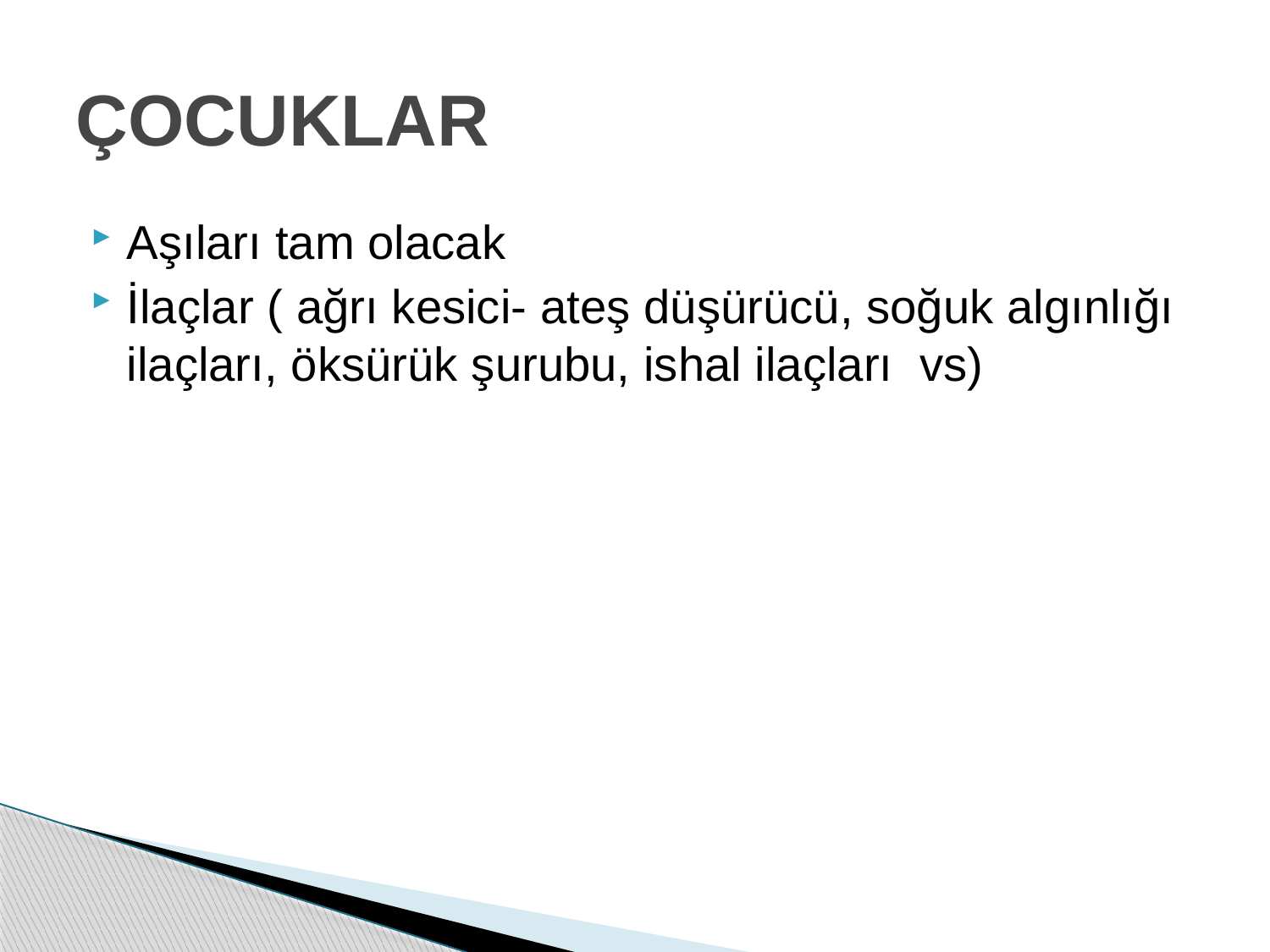

# ÇOCUKLAR
Aşıları tam olacak
İlaçlar ( ağrı kesici- ateş düşürücü, soğuk algınlığı ilaçları, öksürük şurubu, ishal ilaçları  vs)